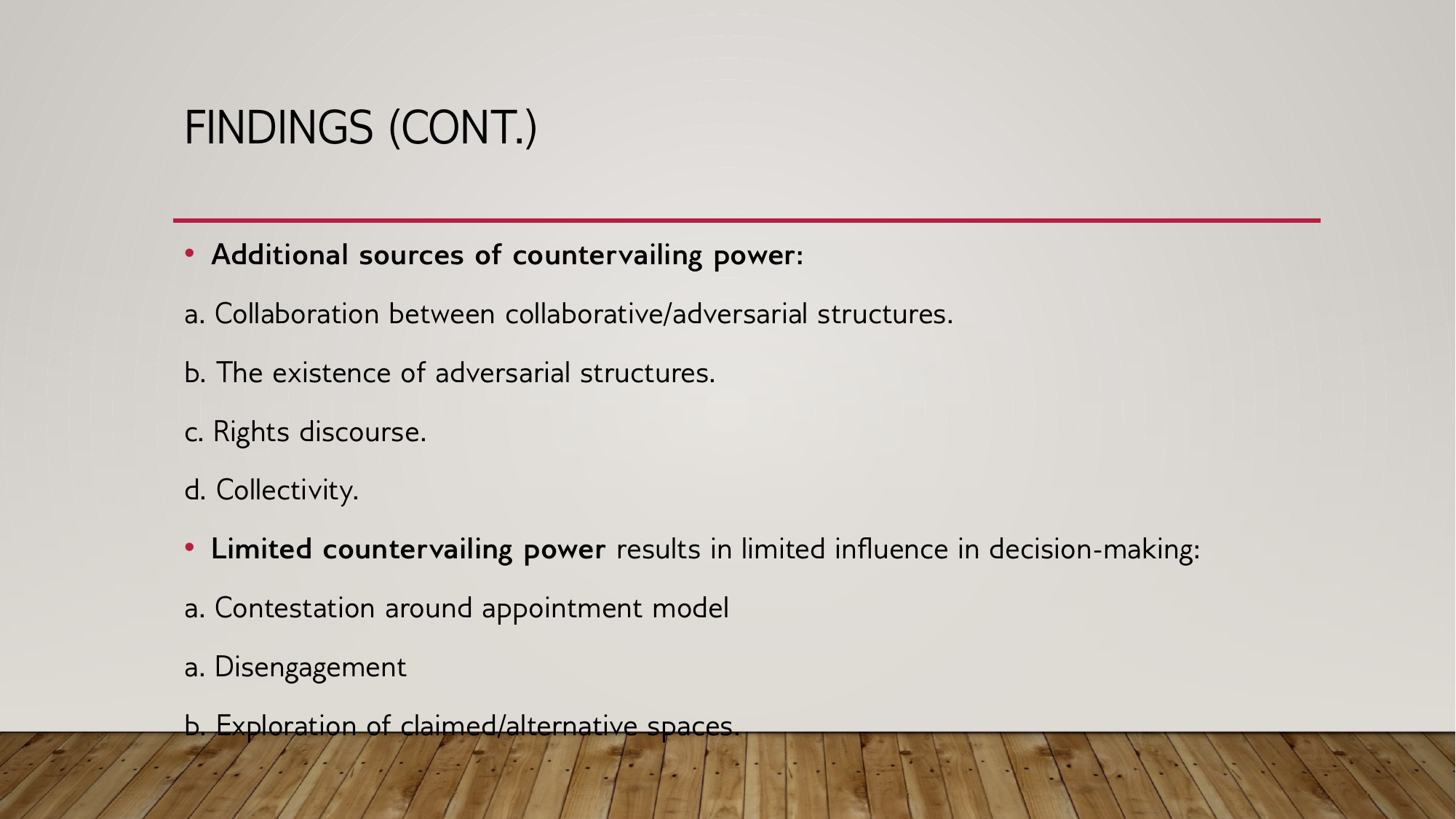

# Findings (cont.)
Additional sources of countervailing power:
a. Collaboration between collaborative/adversarial structures.
b. The existence of adversarial structures.
c. Rights discourse.
d. Collectivity.
Limited countervailing power results in limited influence in decision-making:
a. Contestation around appointment model
a. Disengagement
b. Exploration of claimed/alternative spaces.